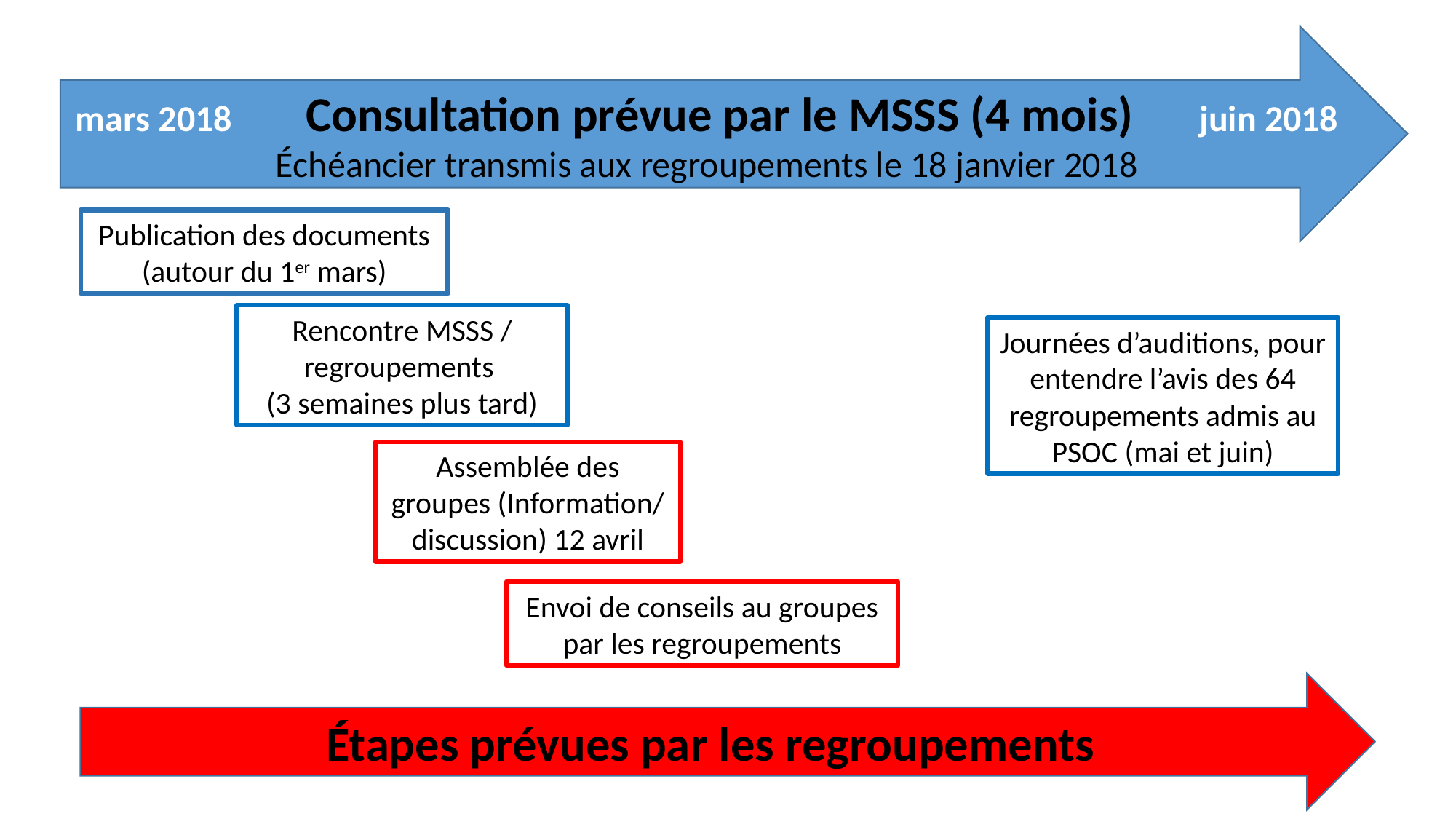

mars 2018         Consultation prévue par le MSSS (4 mois)      juin 2018
Échéancier transmis aux regroupements le 18 janvier 2018
Publication des documents (autour du 1er mars)
Rencontre MSSS / regroupements
(3 semaines plus tard)
Journées d’auditions, pour entendre l’avis des 64 regroupements admis au PSOC (mai et juin)
Assemblée des groupes (Information/ discussion) 12 avril
Envoi de conseils au groupes par les regroupements
Étapes prévues par les regroupements